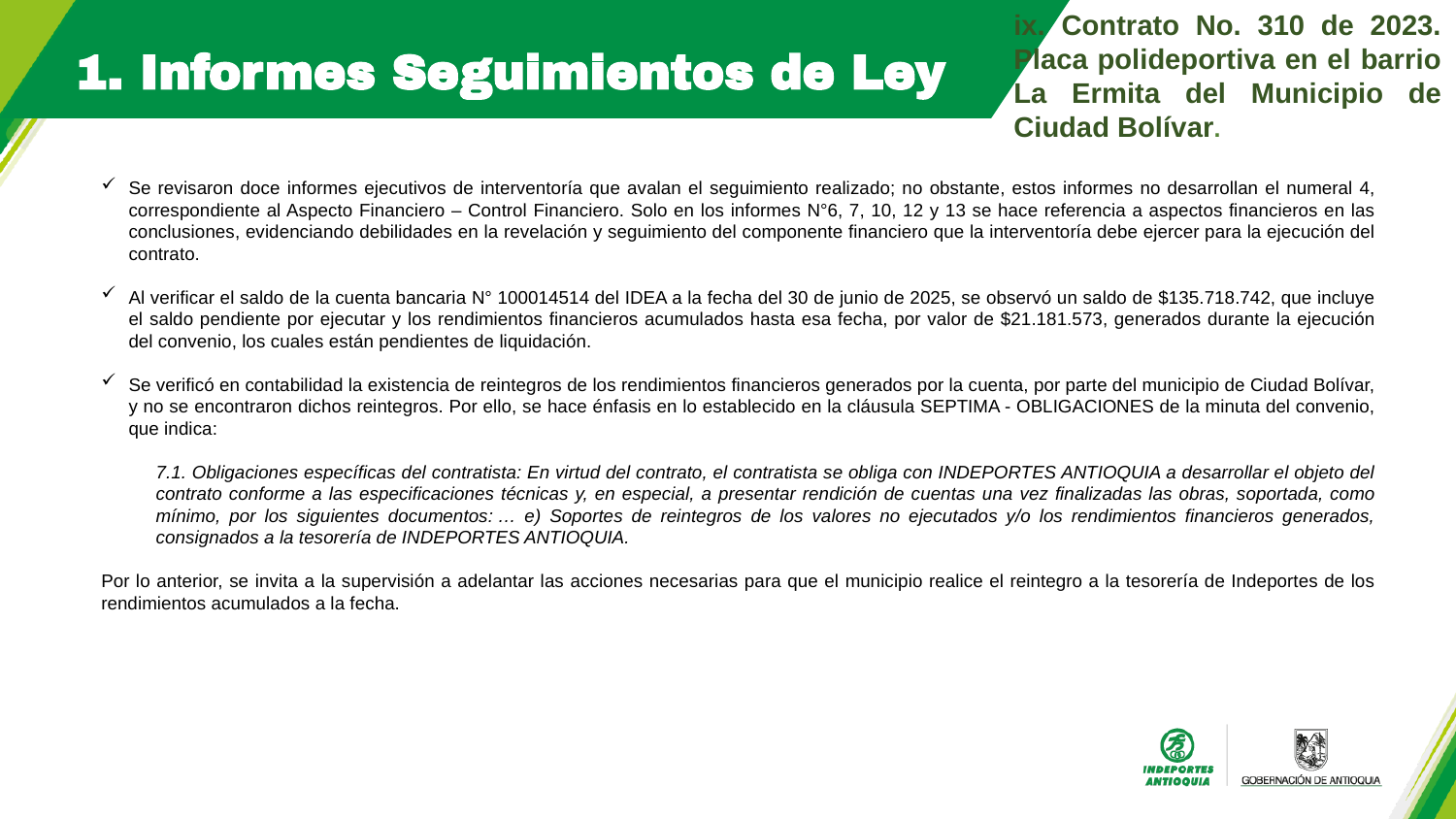

1. Informes Seguimientos de Ley

ix. Contrato No. 310 de 2023. Placa polideportiva en el barrio La Ermita del Municipio de Ciudad Bolívar.

Se revisaron doce informes ejecutivos de interventoría que avalan el seguimiento realizado; no obstante, estos informes no desarrollan el numeral 4, correspondiente al Aspecto Financiero – Control Financiero. Solo en los informes N°6, 7, 10, 12 y 13 se hace referencia a aspectos financieros en las conclusiones, evidenciando debilidades en la revelación y seguimiento del componente financiero que la interventoría debe ejercer para la ejecución del contrato.

Al verificar el saldo de la cuenta bancaria N° 100014514 del IDEA a la fecha del 30 de junio de 2025, se observó un saldo de $135.718.742, que incluye el saldo pendiente por ejecutar y los rendimientos financieros acumulados hasta esa fecha, por valor de $21.181.573, generados durante la ejecución del convenio, los cuales están pendientes de liquidación.

Se verificó en contabilidad la existencia de reintegros de los rendimientos financieros generados por la cuenta, por parte del municipio de Ciudad Bolívar, y no se encontraron dichos reintegros. Por ello, se hace énfasis en lo establecido en la cláusula SEPTIMA - OBLIGACIONES de la minuta del convenio, que indica:

7.1. Obligaciones específicas del contratista: En virtud del contrato, el contratista se obliga con INDEPORTES ANTIOQUIA a desarrollar el objeto del contrato conforme a las especificaciones técnicas y, en especial, a presentar rendición de cuentas una vez finalizadas las obras, soportada, como mínimo, por los siguientes documentos: … e) Soportes de reintegros de los valores no ejecutados y/o los rendimientos financieros generados, consignados a la tesorería de INDEPORTES ANTIOQUIA.

Por lo anterior, se invita a la supervisión a adelantar las acciones necesarias para que el municipio realice el reintegro a la tesorería de Indeportes de los rendimientos acumulados a la fecha.